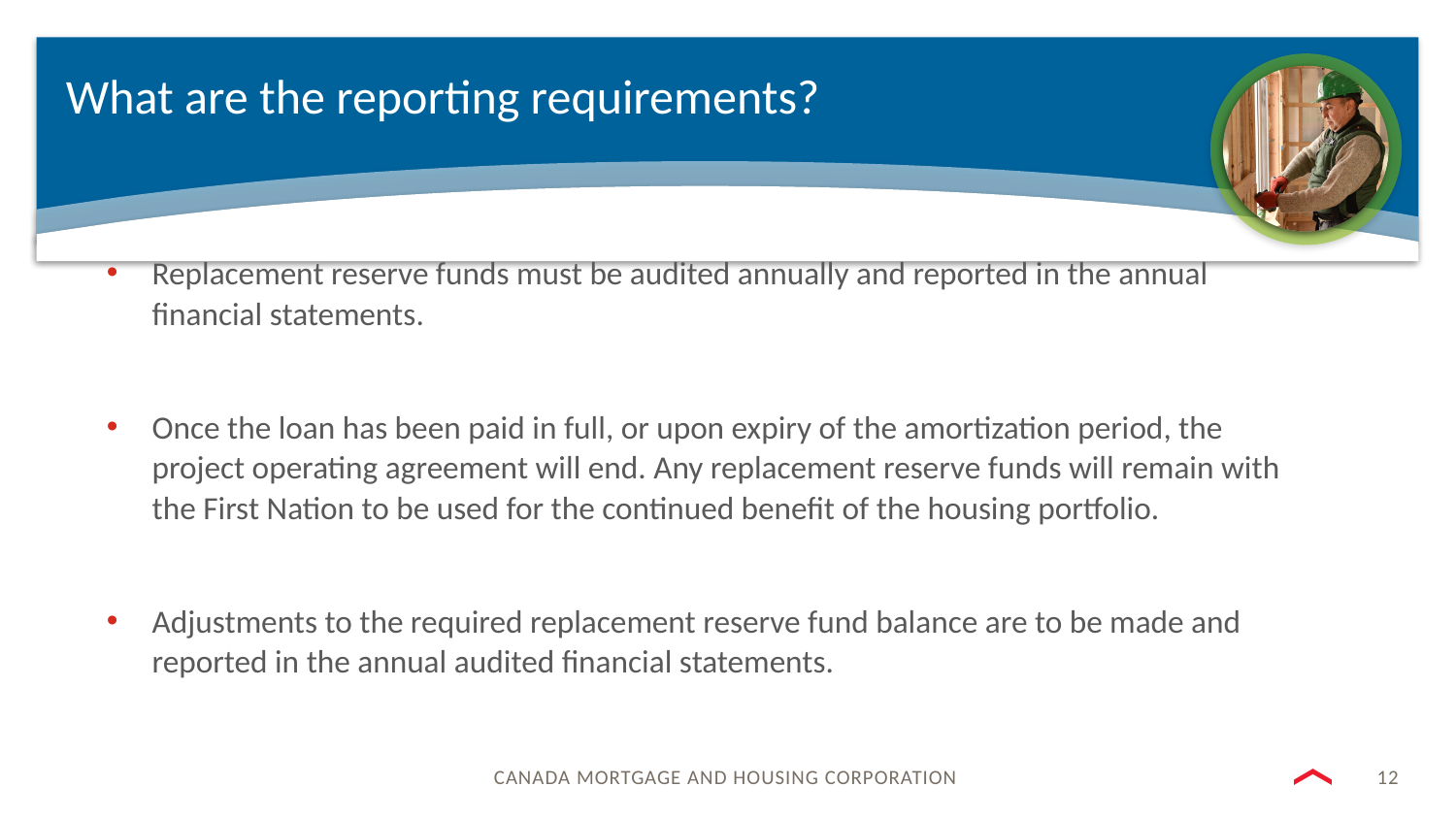

# What are the reporting requirements?
Replacement reserve funds must be audited annually and reported in the annual financial statements.

Once the loan has been paid in full, or upon expiry of the amortization period, the project operating agreement will end. Any replacement reserve funds will remain with the First Nation to be used for the continued benefit of the housing portfolio.

Adjustments to the required replacement reserve fund balance are to be made and reported in the annual audited financial statements.

12